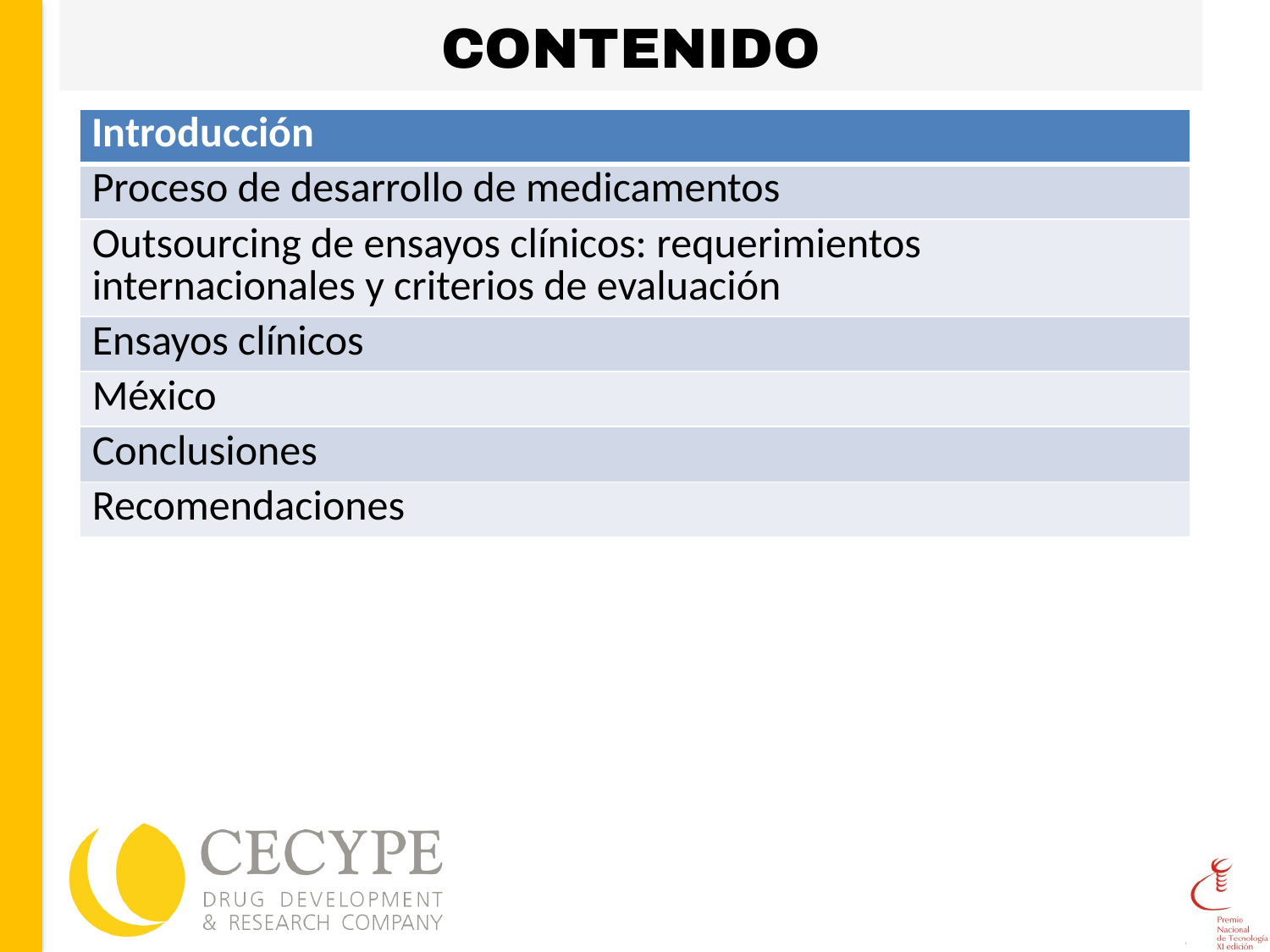

# CONTENIDO
| Introducción |
| --- |
| Proceso de desarrollo de medicamentos |
| Outsourcing de ensayos clínicos: requerimientos internacionales y criterios de evaluación |
| Ensayos clínicos |
| México |
| Conclusiones |
| Recomendaciones |